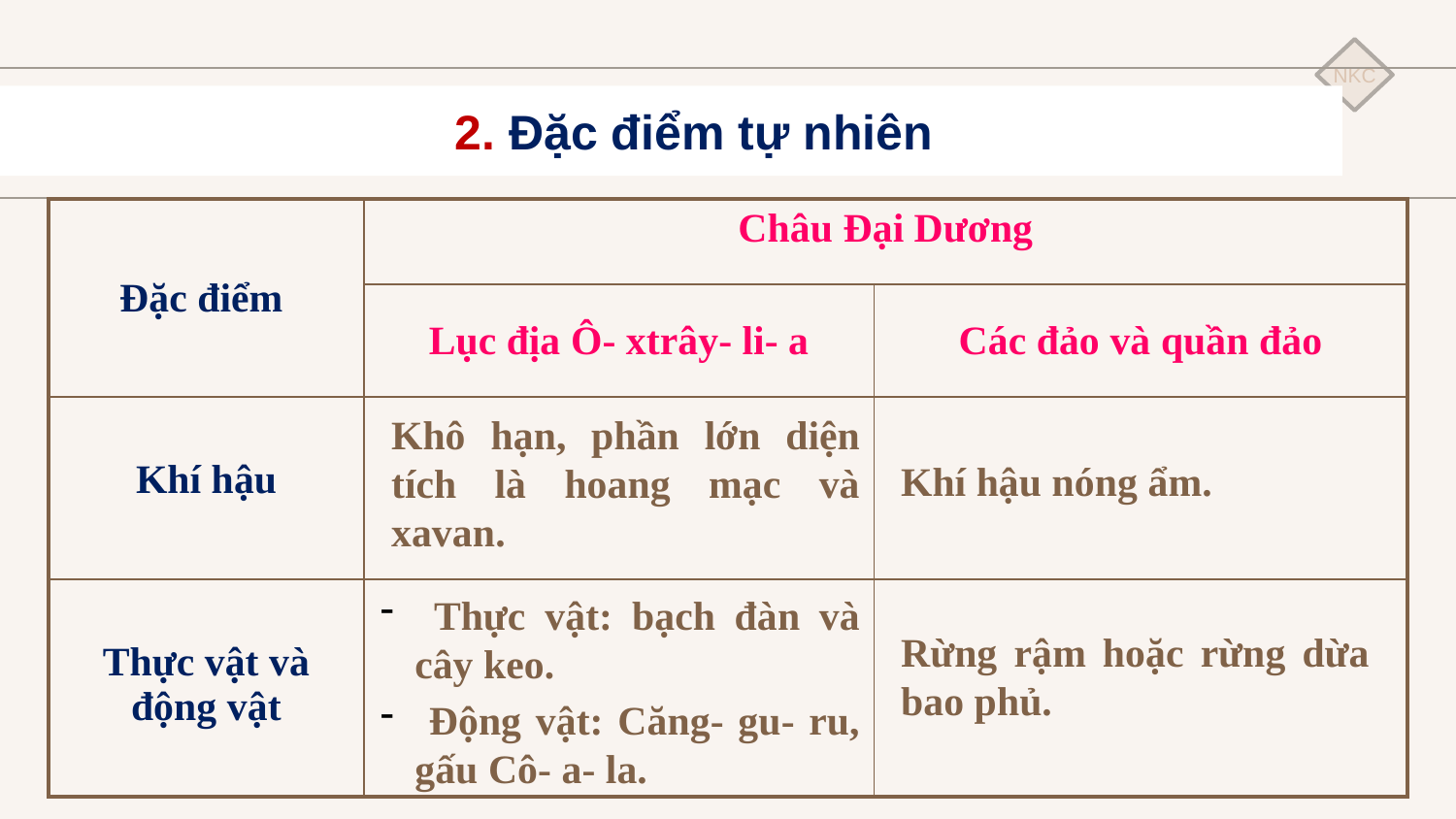

2. Đặc điểm tự nhiên
| Đặc điểm | Châu Đại Dương |  |
| --- | --- | --- |
|  | Lục địa Ô- xtrây- li- a | Các đảo và quần đảo |
| Khí hậu |  |  |
| Thực vật và động vật |  |  |
Khô hạn, phần lớn diện tích là hoang mạc và xavan.
Khí hậu nóng ẩm.
 Thực vật: bạch đàn và cây keo.
 Động vật: Căng- gu- ru, gấu Cô- a- la.
Rừng rậm hoặc rừng dừa bao phủ.
Thời gian: 2 phút